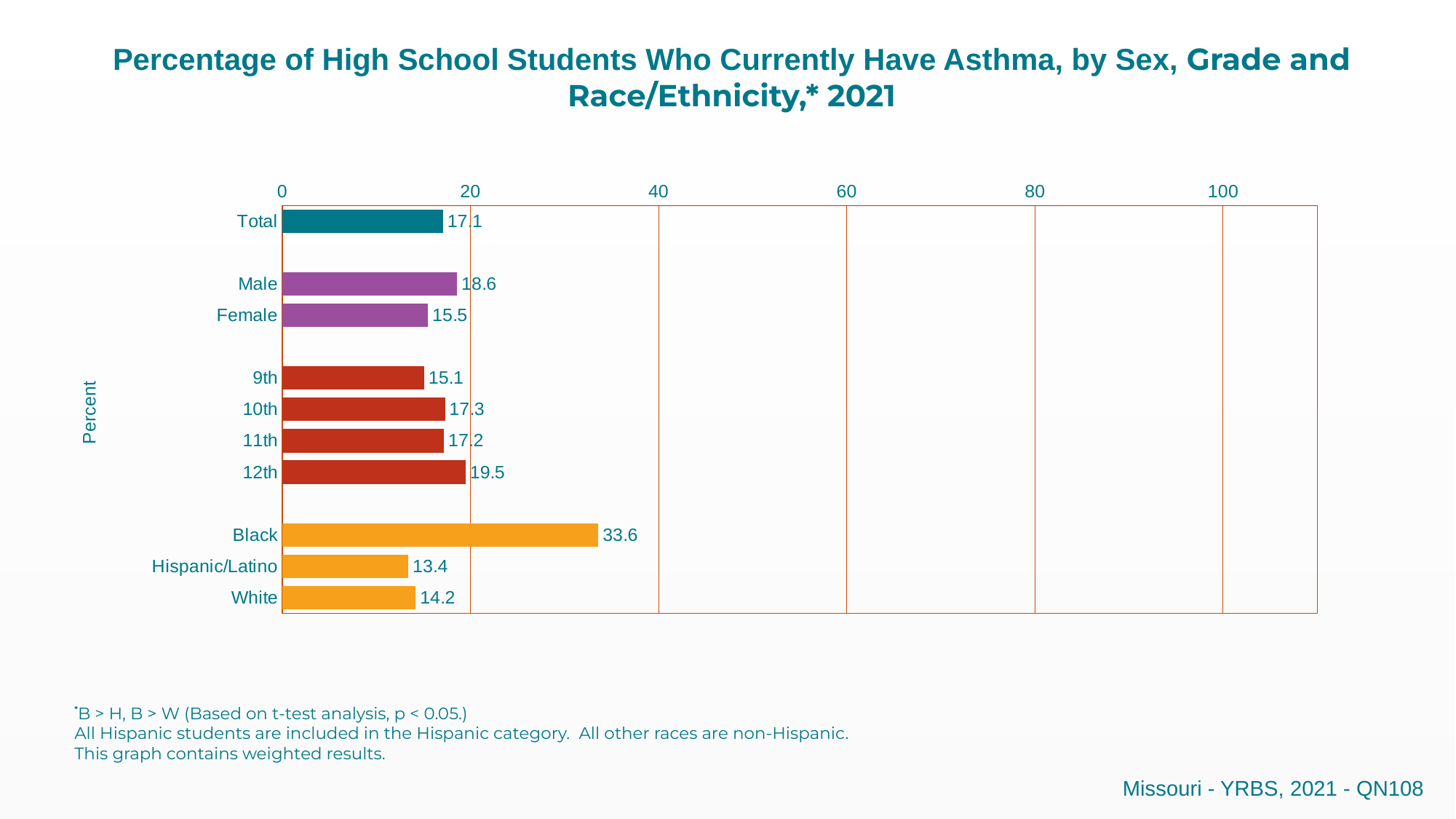

Percentage of High School Students Who Currently Have Asthma, by Sex, Grade and Race/Ethnicity,* 2021

### Chart

| Category | Series 1 |
|---|---|
| Total | 17.1 |
|  | None |
| Male | 18.6 |
| Female | 15.5 |
|  | None |
| 9th | 15.1 |
| 10th | 17.3 |
| 11th | 17.2 |
| 12th | 19.5 |
|  | None |
| Black | 33.6 |
| Hispanic/Latino | 13.4 |
| White | 14.2 |
*B > H, B > W (Based on t-test analysis, p < 0.05.)
All Hispanic students are included in the Hispanic category.  All other races are non-Hispanic.
This graph contains weighted results.
Missouri - YRBS, 2021 - QN108